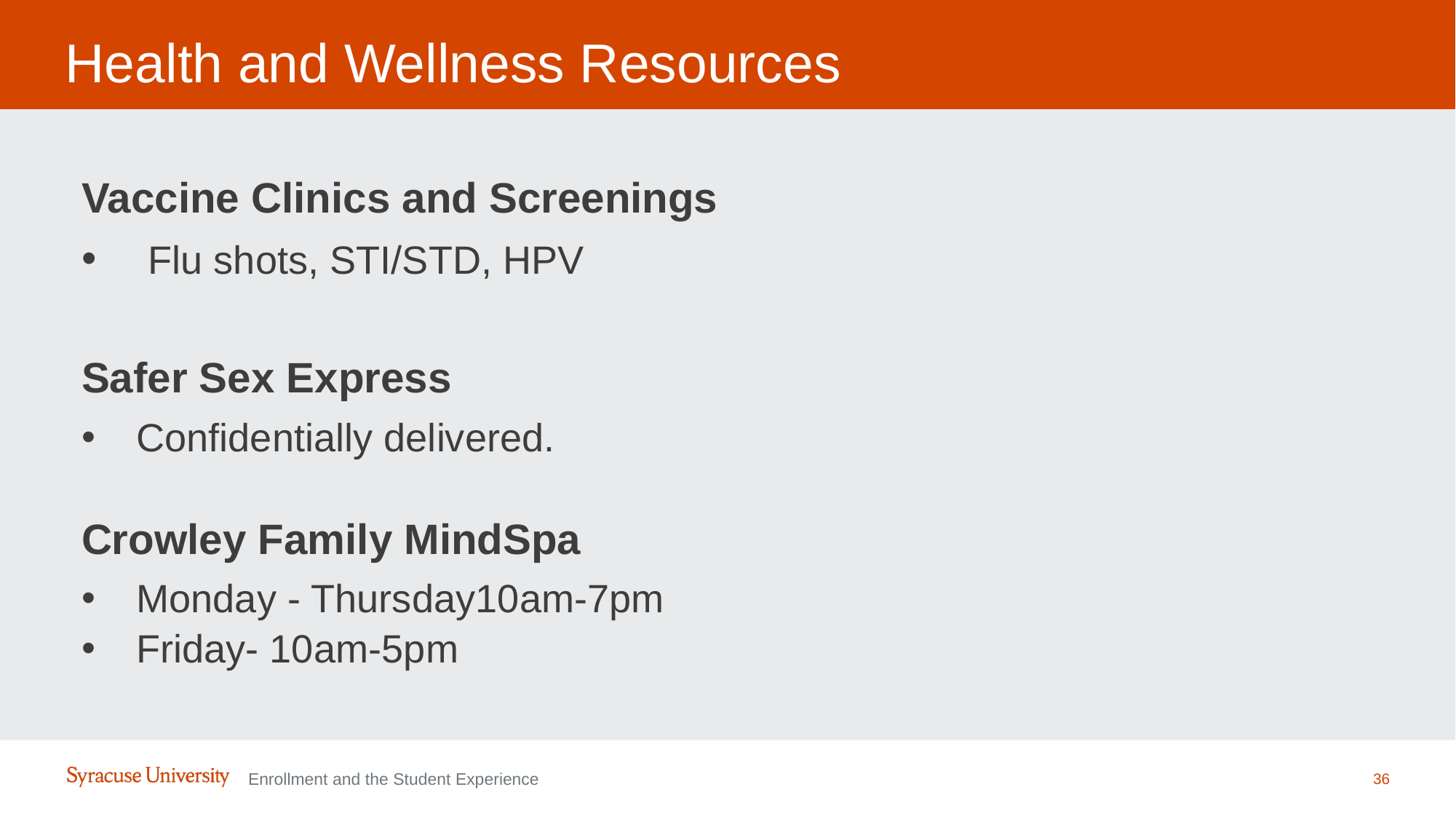

# Health and Wellness Resources
Vaccine Clinics and Screenings
 Flu shots, STI/STD, HPV

Safer Sex Express
Confidentially delivered.

Crowley Family MindSpa
Monday - Thursday10am-7pm
Friday- 10am-5pm

36
Enrollment and the Student Experience